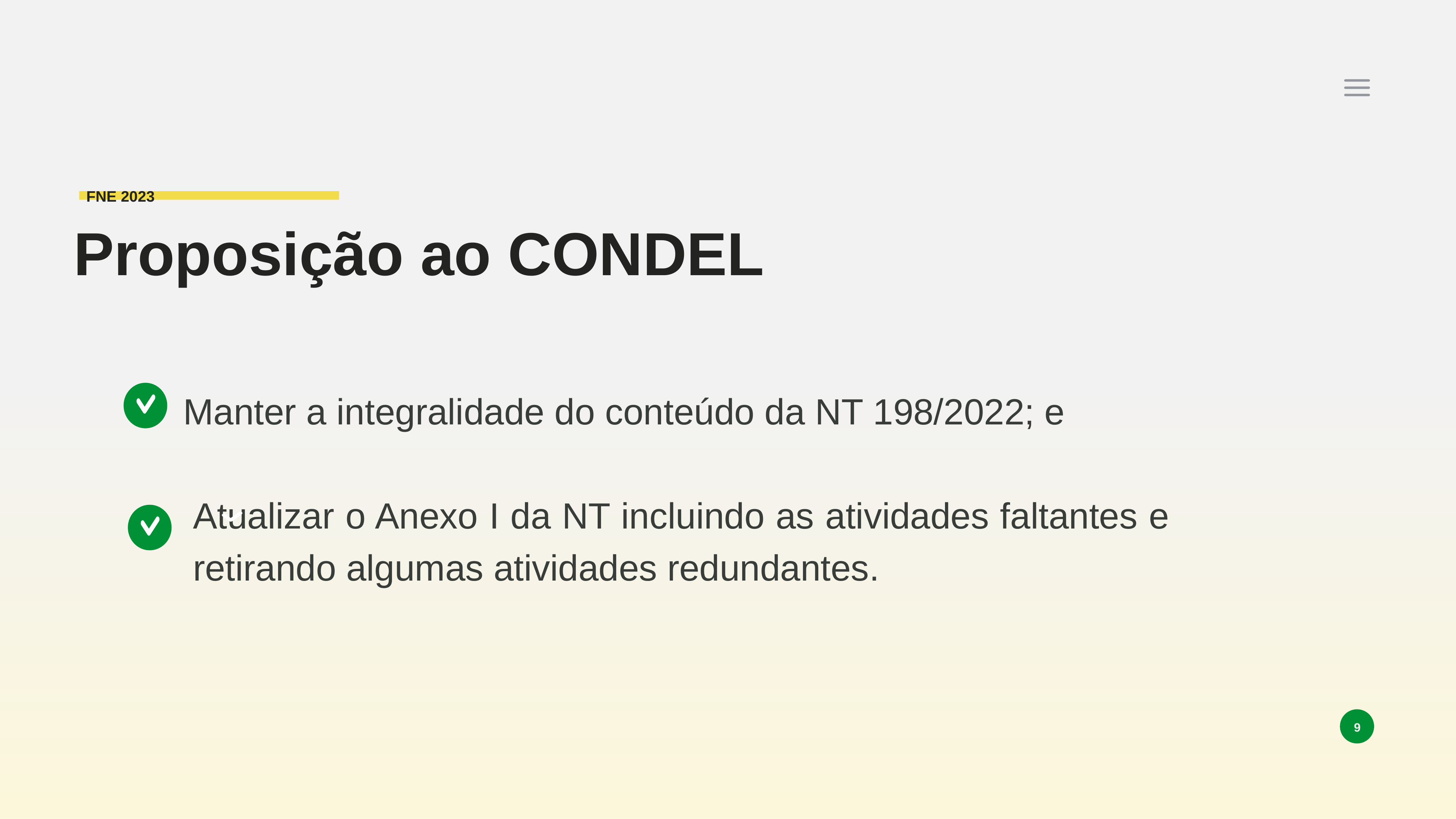

FNE 2023

Proposição ao CONDEL
Manter a integralidade do conteúdo da NT 198/2022; e

Atualizar o Anexo I da NT incluindo as atividades faltantes e retirando algumas atividades redundantes.

9